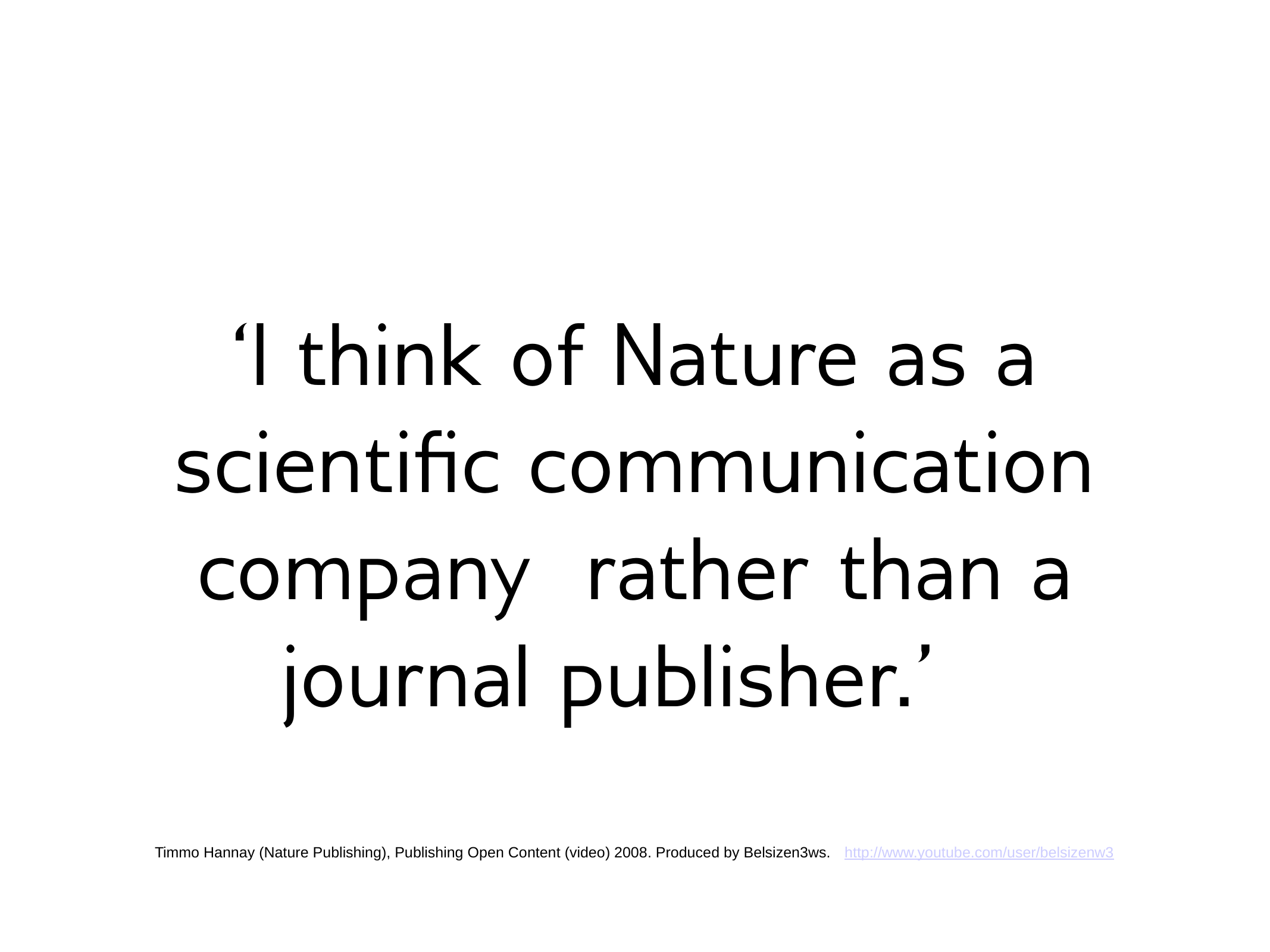

‘I think of Nature as a scientific communication company  rather than a journal publisher.’
  Timmo Hannay (Nature Publishing), Publishing Open Content (video) 2008. Produced by Belsizen3ws.   http://www.youtube.com/user/belsizenw3